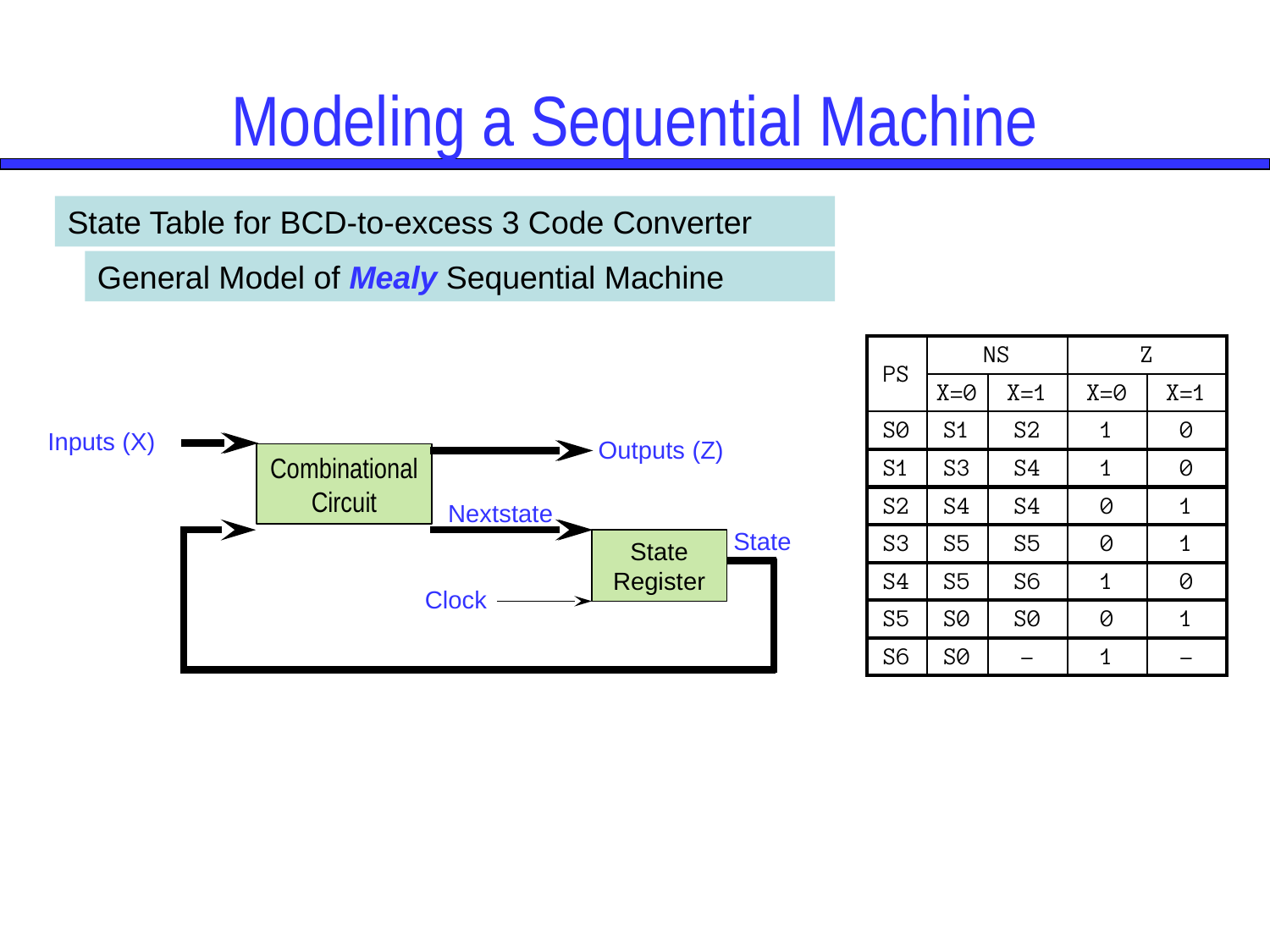

# Modeling a Sequential Machine
State Table for BCD-to-excess 3 Code Converter
General Model of Mealy Sequential Machine
| PS | NS |  | Z |  |
| --- | --- | --- | --- | --- |
|  | X=0 | X=1 | X=0 | X=1 |
| S0 | S1 | S2 | 1 | 0 |
| S1 | S3 | S4 | 1 | 0 |
| S2 | S4 | S4 | 0 | 1 |
| S3 | S5 | S5 | 0 | 1 |
| S4 | S5 | S6 | 1 | 0 |
| S5 | S0 | S0 | 0 | 1 |
| S6 | S0 | - | 1 | - |
Combinational
Circuit
Inputs (X)
Outputs (Z)
Nextstate
State
Register
State
Clock